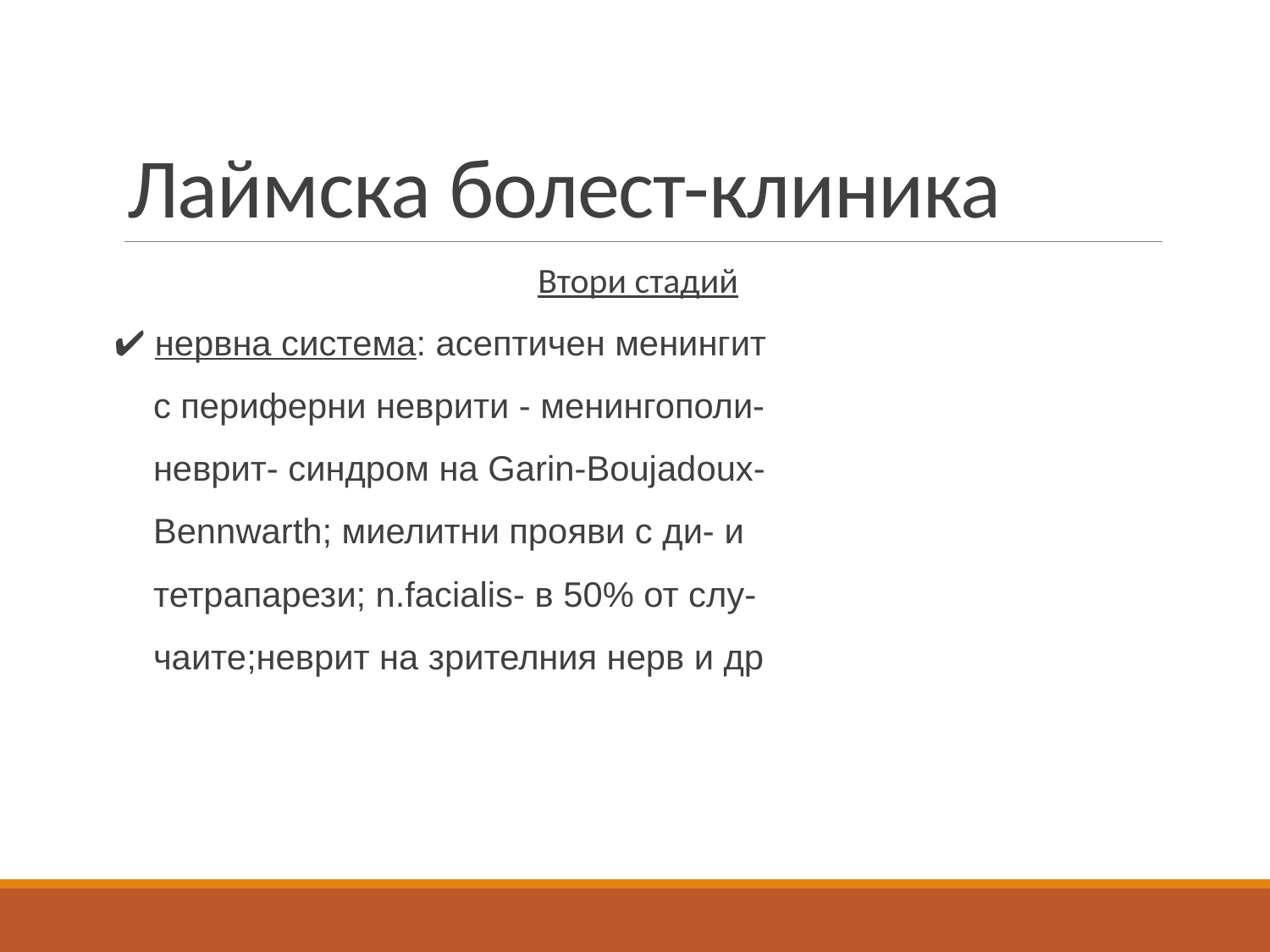

# Лаймска болест-клиника
Втори стадий
✔ нервна система: асептичен менингит
    с периферни неврити - менингополи-
    неврит- синдром на Garin-Boujadoux-
    Bennwarth; миелитни прояви с ди- и
    тетрапарези; n.facialis- в 50% от слу-
    чаите;неврит на зрителния нерв и др